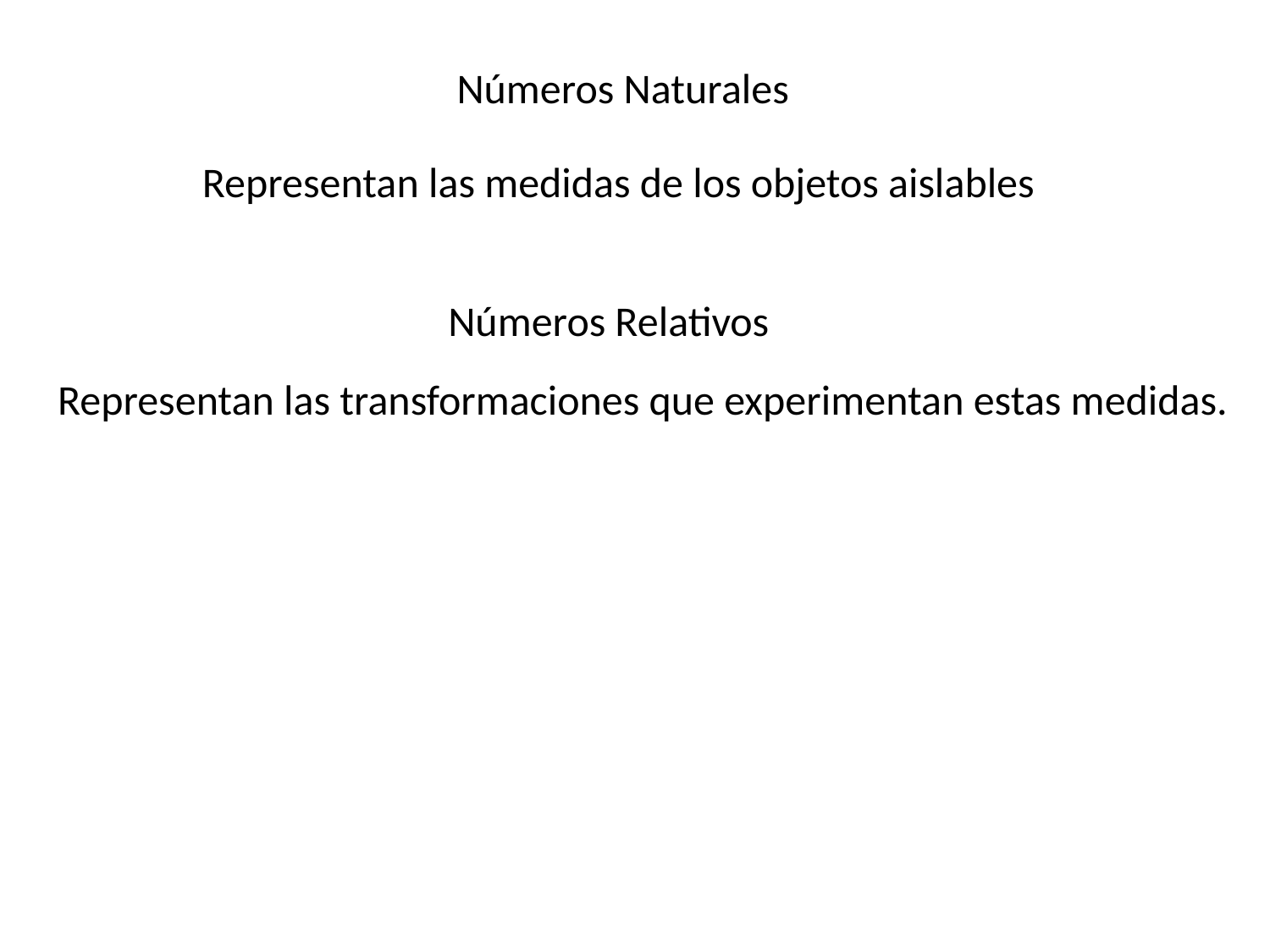

Números Naturales
Representan las medidas de los objetos aislables
Números Relativos
Representan las transformaciones que experimentan estas medidas.